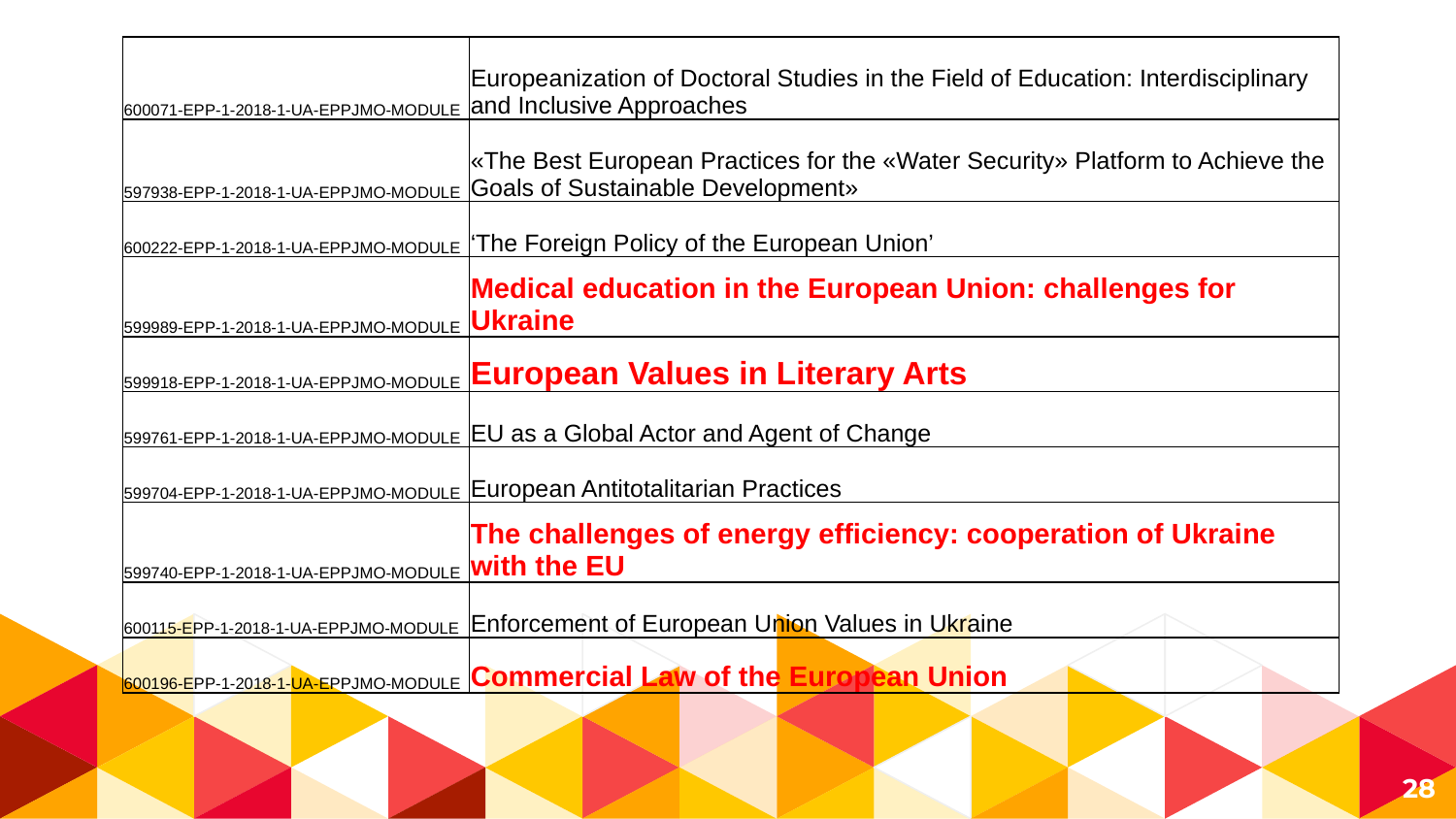

| 600071-EPP-1-2018-1-UA-EPPJMO-MODULE | Europeanization of Doctoral Studies in the Field of Education: Interdisciplinary and Inclusive Approaches |
| --- | --- |
| 597938-EPP-1-2018-1-UA-EPPJMO-MODULE | «The Best European Practices for the «Water Security» Platform to Achieve the Goals of Sustainable Development» |
| 600222-EPP-1-2018-1-UA-EPPJMO-MODULE | ‘The Foreign Policy of the European Union’ |
| 599989-EPP-1-2018-1-UA-EPPJMO-MODULE | Medical education in the European Union: challenges for Ukraine |
| 599918-EPP-1-2018-1-UA-EPPJMO-MODULE | European Values in Literary Arts |
| 599761-EPP-1-2018-1-UA-EPPJMO-MODULE | EU as a Global Actor and Agent of Change |
| 599704-EPP-1-2018-1-UA-EPPJMO-MODULE | European Antitotalitarian Practices |
| 599740-EPP-1-2018-1-UA-EPPJMO-MODULE | The challenges of energy efficiency: cooperation of Ukraine with the EU |
| 600115-EPP-1-2018-1-UA-EPPJMO-MODULE | Enforcement of European Union Values in Ukraine |
| 600196-EPP-1-2018-1-UA-EPPJMO-MODULE | Commercial Law of the European Union |
28